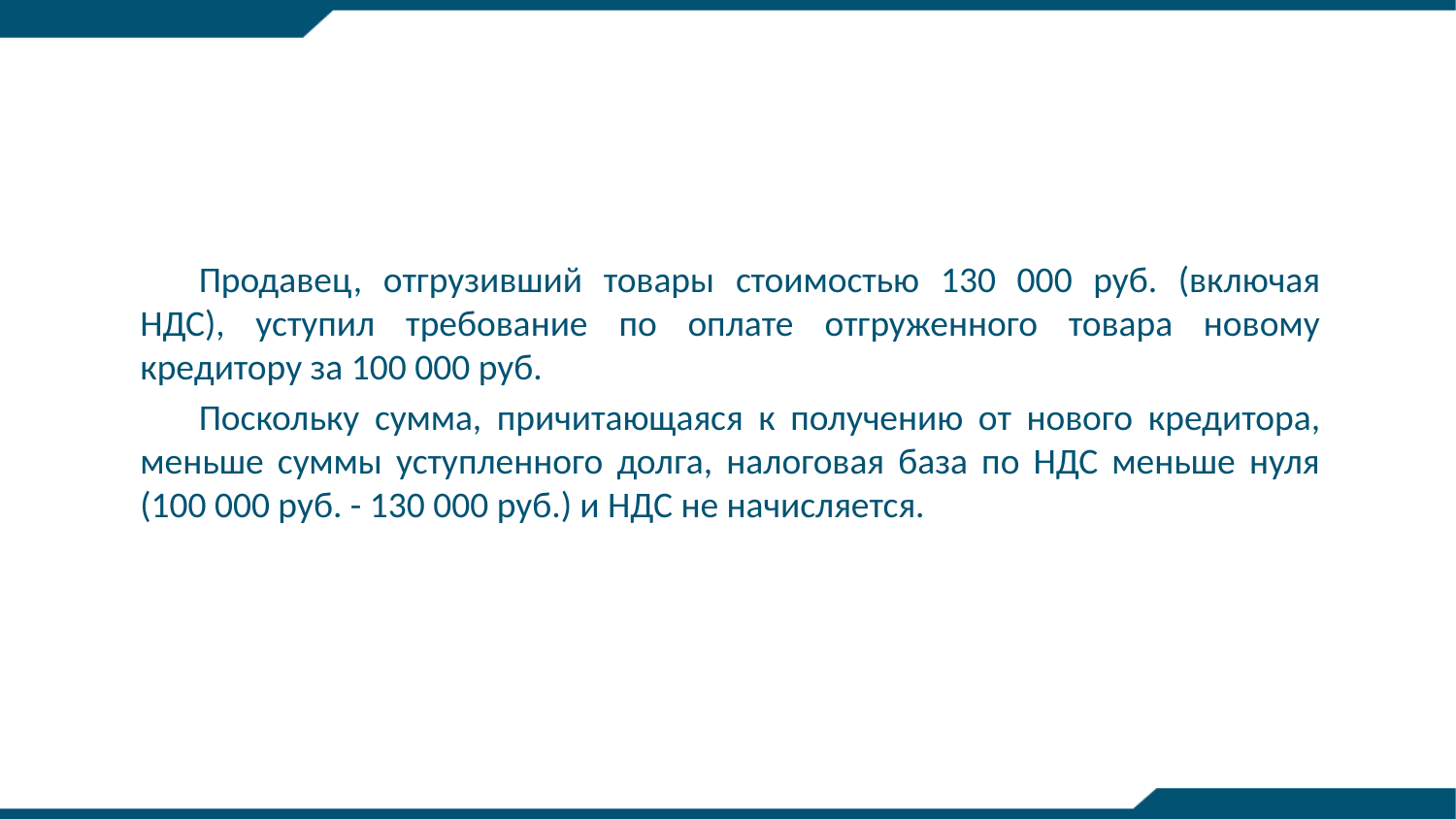

Продавец, отгрузивший товары стоимостью 130 000 руб. (включая НДС), уступил требование по оплате отгруженного товара новому кредитору за 100 000 руб.
Поскольку сумма, причитающаяся к получению от нового кредитора, меньше суммы уступленного долга, налоговая база по НДС меньше нуля (100 000 руб. - 130 000 руб.) и НДС не начисляется.